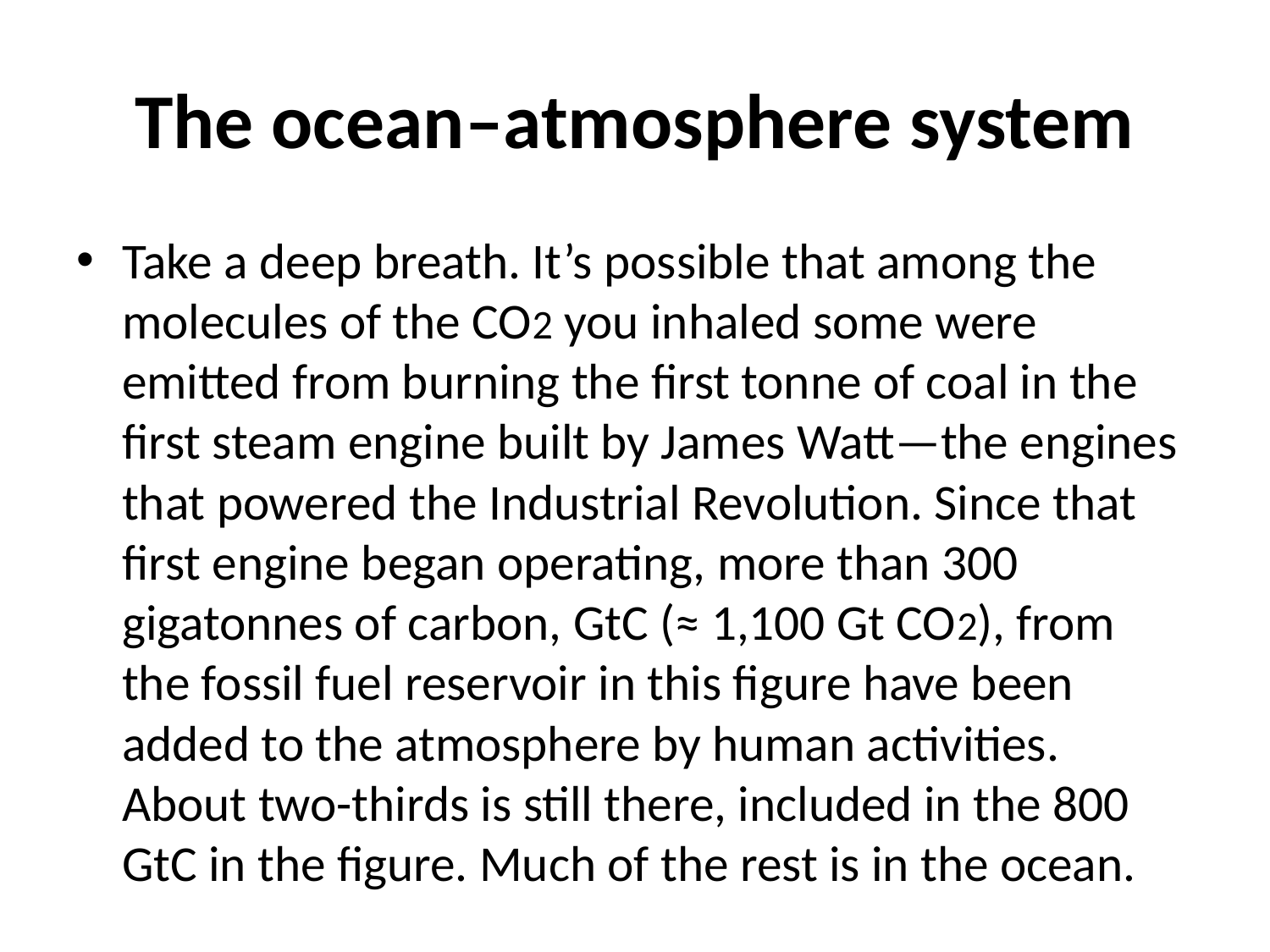

# The ocean–atmosphere system
Take a deep breath. It’s possible that among the molecules of the CO2 you inhaled some were emitted from burning the first tonne of coal in the first steam engine built by James Watt—the engines that powered the Industrial Revolution. Since that first engine began operating, more than 300 gigatonnes of carbon, GtC (≈ 1,100 Gt CO2), from the fossil fuel reservoir in this figure have been added to the atmosphere by human activities. About two-thirds is still there, included in the 800 GtC in the figure. Much of the rest is in the ocean.